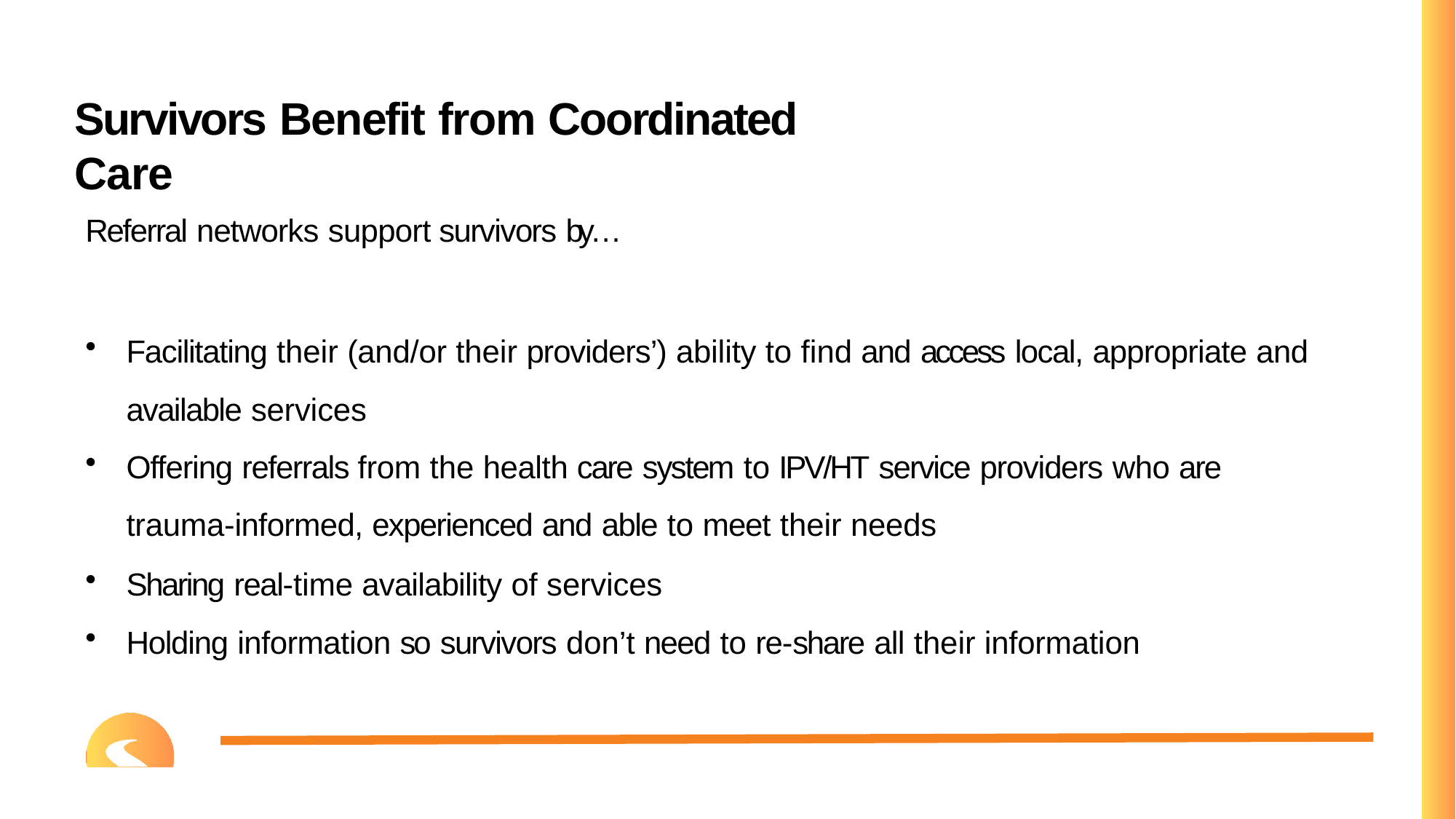

# Survivors Benefit from Coordinated Care
Referral networks support survivors by…

Facilitating their (and/or their providers’) ability to find and access local, appropriate and
available services
Offering referrals from the health care system to IPV/HT service providers who are trauma-informed, experienced and able to meet their needs
Sharing real-time availability of services
Holding information so survivors don’t need to re-share all their information